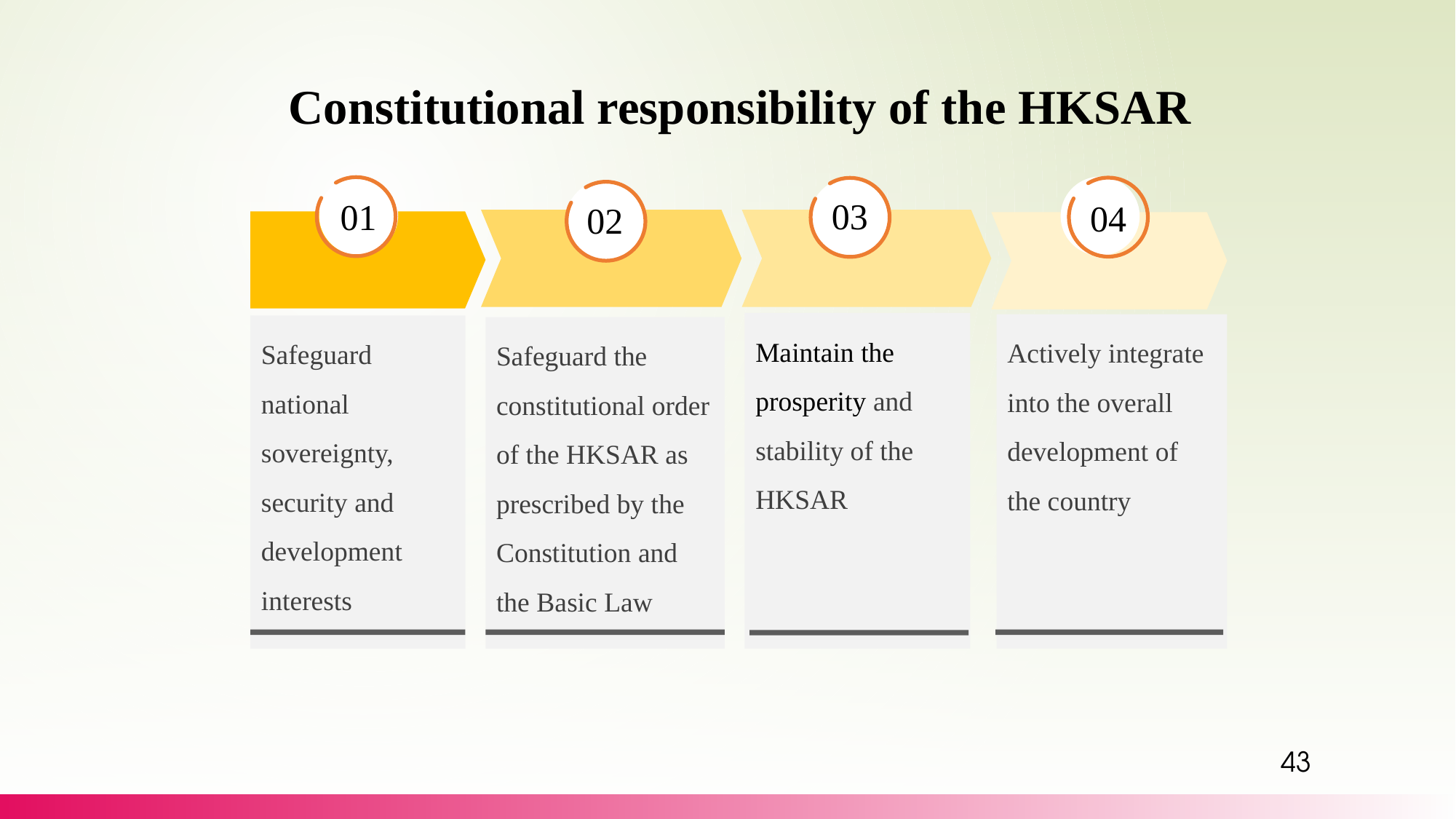

Constitutional responsibility of the HKSAR

03
01
04
02

Maintain the prosperity and stability of the HKSAR
Actively integrate into the overall development of the country
Safeguard national sovereignty, security and development interests
Safeguard the constitutional order of the HKSAR as prescribed by the Constitution and the Basic Law

43